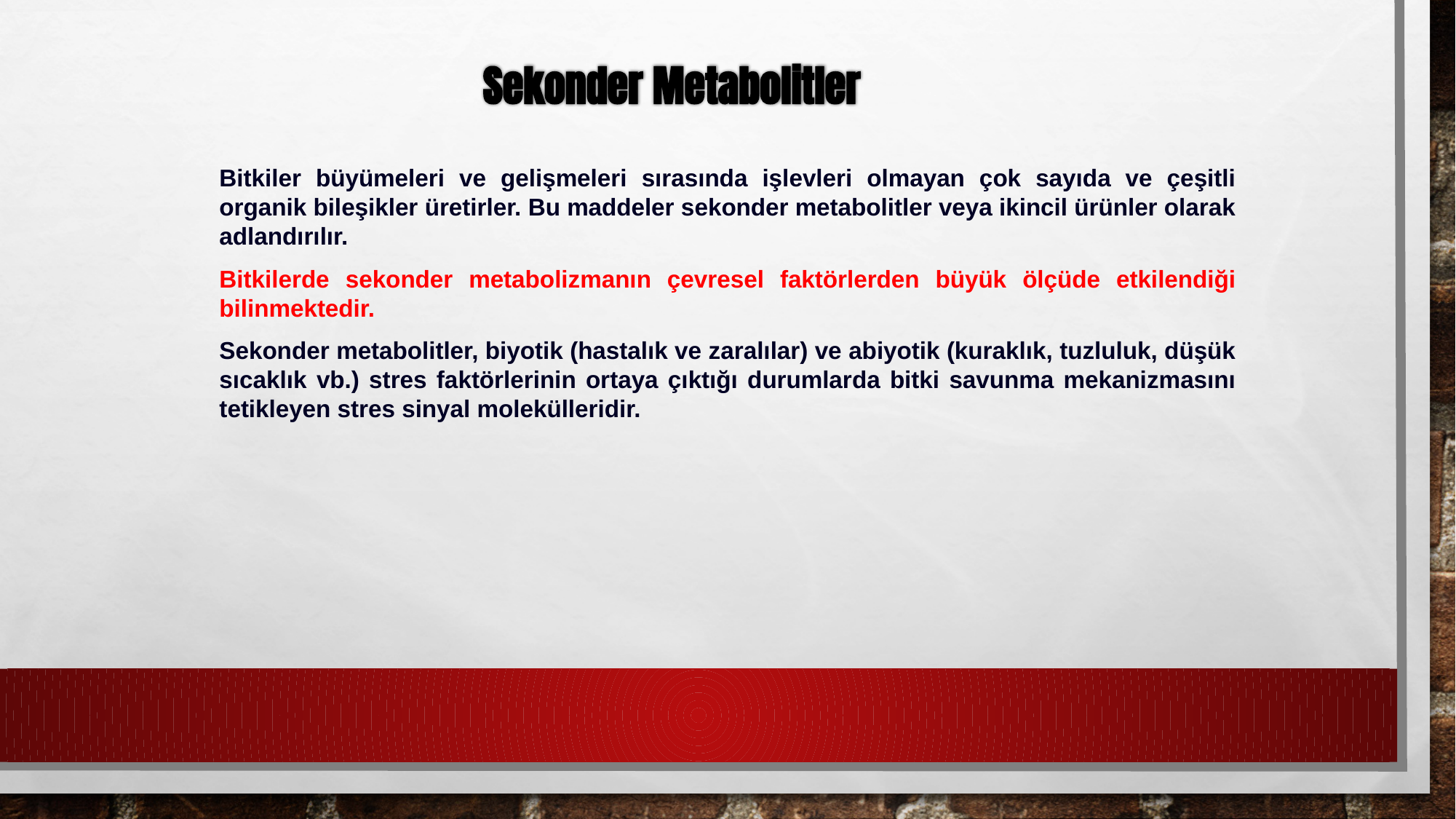

Sekonder Metabolitler
Bitkiler büyümeleri ve gelişmeleri sırasında işlevleri olmayan çok sayıda ve çeşitli organik bileşikler üretirler. Bu maddeler sekonder metabolitler veya ikincil ürünler olarak adlandırılır.
Bitkilerde sekonder metabolizmanın çevresel faktörlerden büyük ölçüde etkilendiği bilinmektedir.
Sekonder metabolitler, biyotik (hastalık ve zaralılar) ve abiyotik (kuraklık, tuzluluk, düşük sıcaklık vb.) stres faktörlerinin ortaya çıktığı durumlarda bitki savunma mekanizmasını tetikleyen stres sinyal molekülleridir.